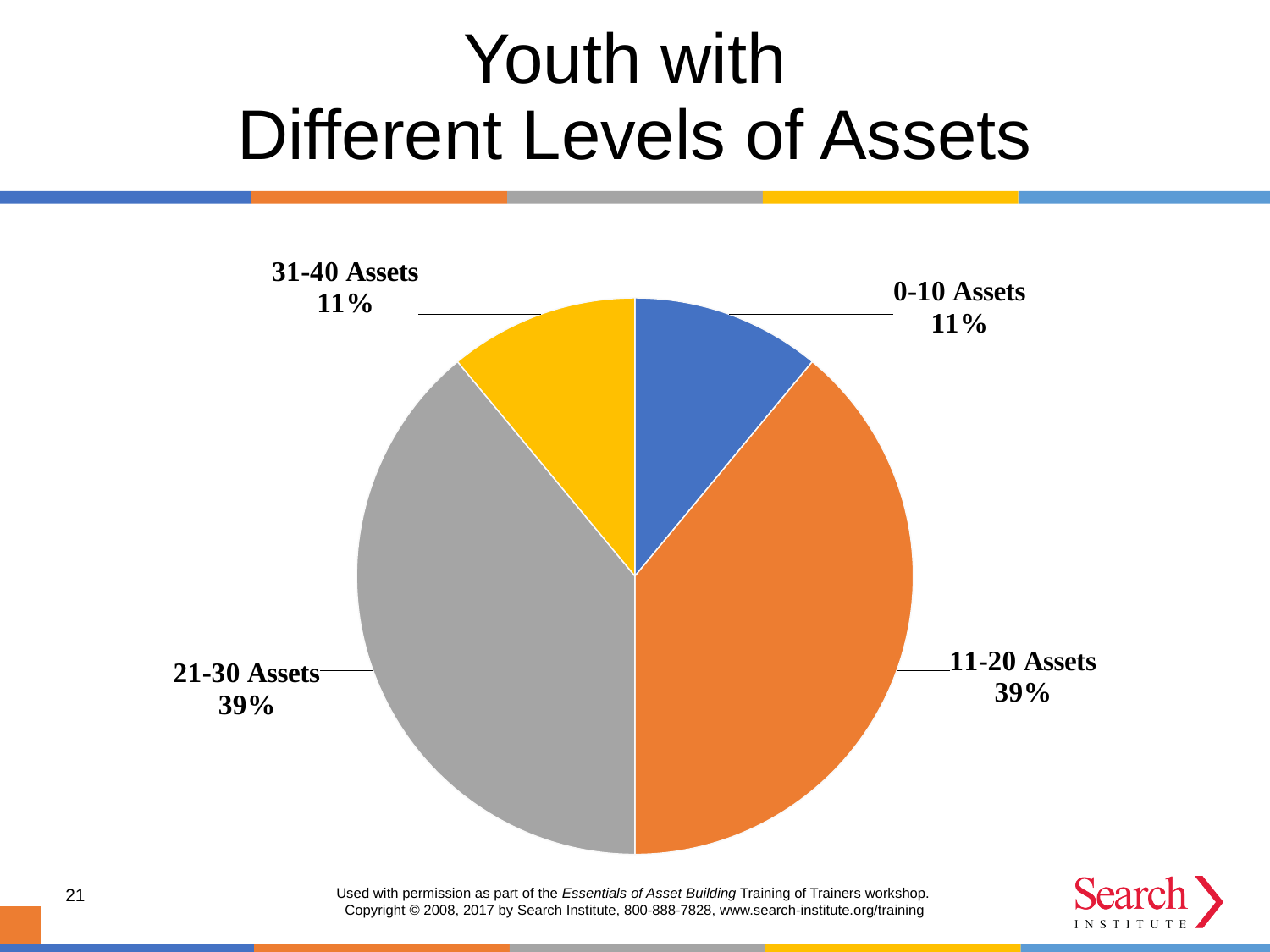

Youth with
Different Levels of Assets

### Chart

| Category |  |
|---|---|
| 0-10 Assets | 0.11 |
| 11-20 Assets | 0.39 |
| 21-30 Assets | 0.39 |
| 31-40 Assets | 0.11 |
21